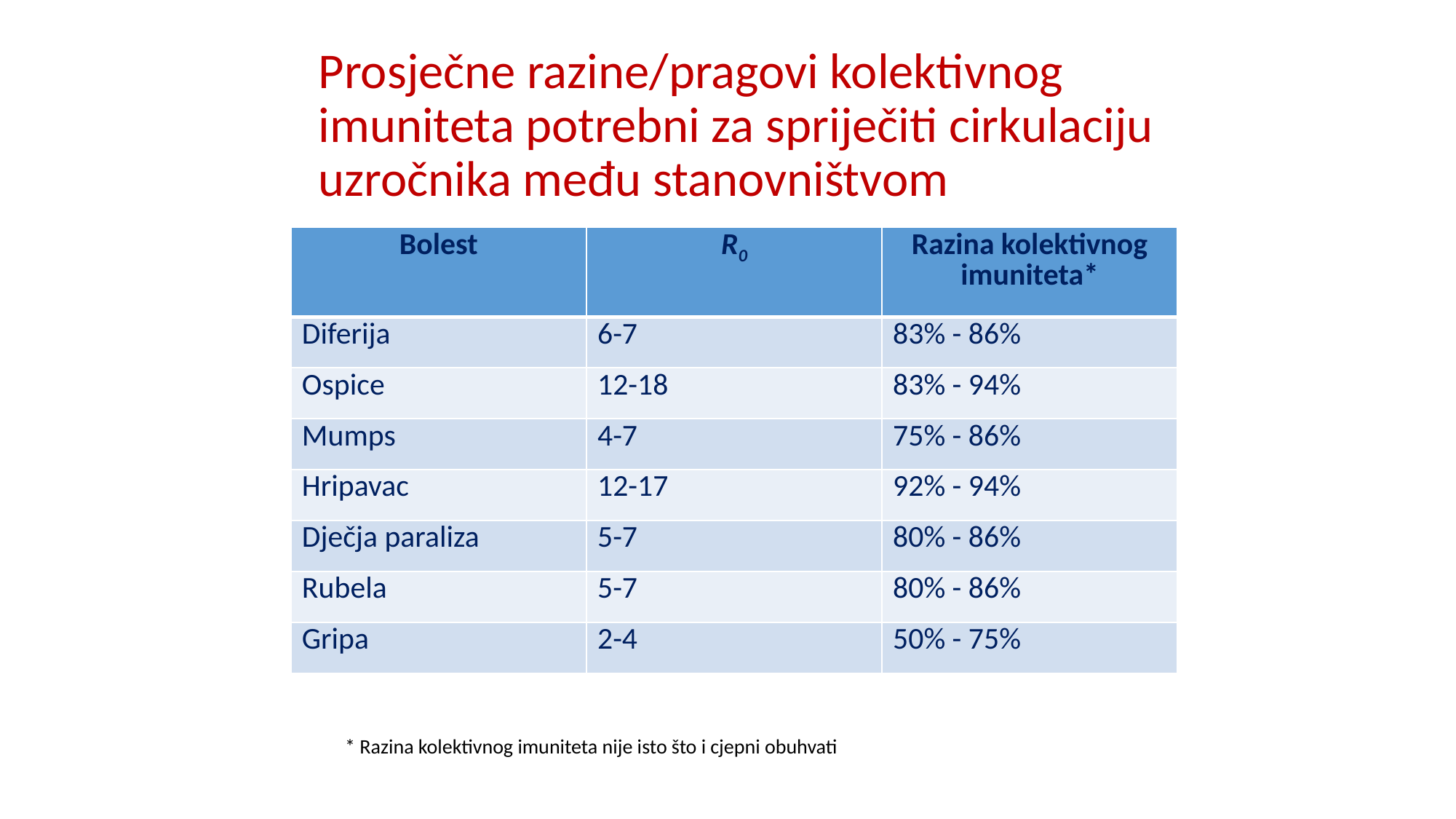

# Prosječne razine/pragovi kolektivnog imuniteta potrebni za spriječiti cirkulaciju uzročnika među stanovništvom
| Bolest | R0 | Razina kolektivnog imuniteta\* |
| --- | --- | --- |
| Diferija | 6-7 | 83% - 86% |
| Ospice | 12-18 | 83% - 94% |
| Mumps | 4-7 | 75% - 86% |
| Hripavac | 12-17 | 92% - 94% |
| Dječja paraliza | 5-7 | 80% - 86% |
| Rubela | 5-7 | 80% - 86% |
| Gripa | 2-4 | 50% - 75% |
* Razina kolektivnog imuniteta nije isto što i cjepni obuhvati